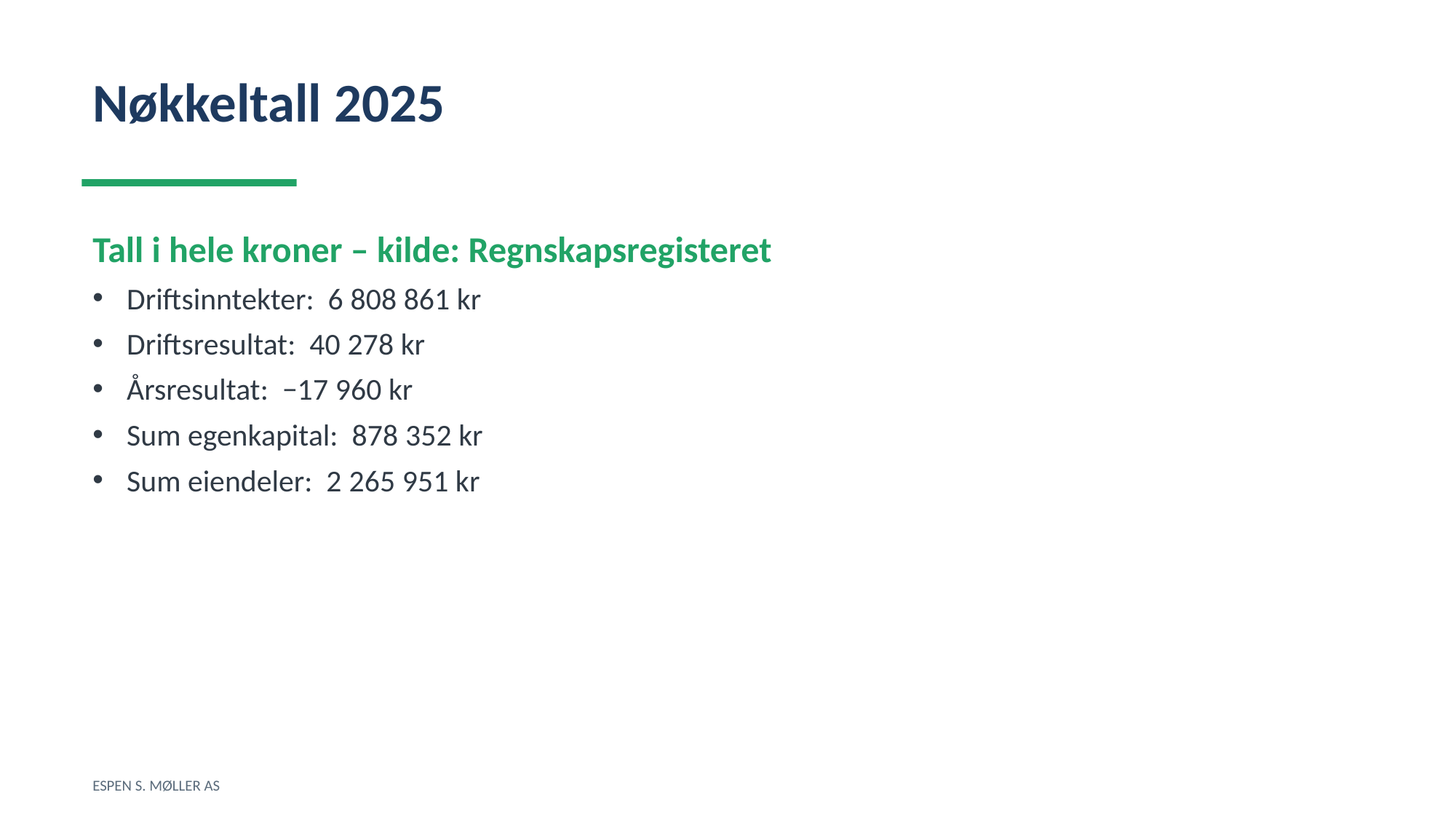

Nøkkeltall 2025

Tall i hele kroner – kilde: Regnskapsregisteret
Driftsinntekter:  6 808 861 kr
Driftsresultat:  40 278 kr
Årsresultat:  −17 960 kr
Sum egenkapital:  878 352 kr
Sum eiendeler:  2 265 951 kr
ESPEN S. MØLLER AS